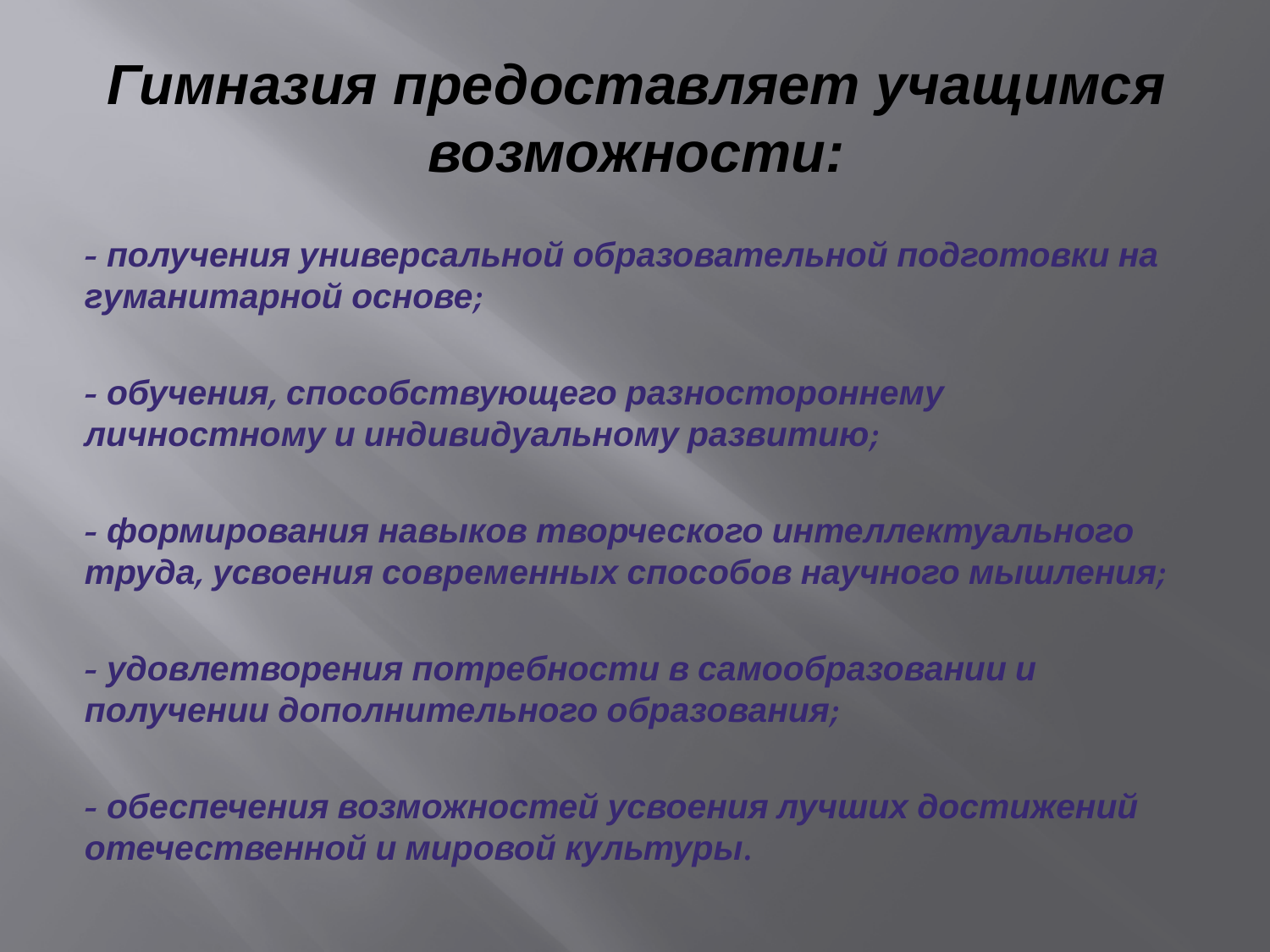

# Гимназия предоставляет учащимся возможности:
- получения универсальной образовательной подготовки на гуманитарной основе;

- обучения, способствующего разностороннему личностному и индивидуальному развитию;

- формирования навыков творческого интеллектуального труда, усвоения современных способов научного мышления;

- удовлетворения потребности в самообразовании и получении дополнительного образования;

- обеспечения возможностей усвоения лучших достижений отечественной и мировой культуры.